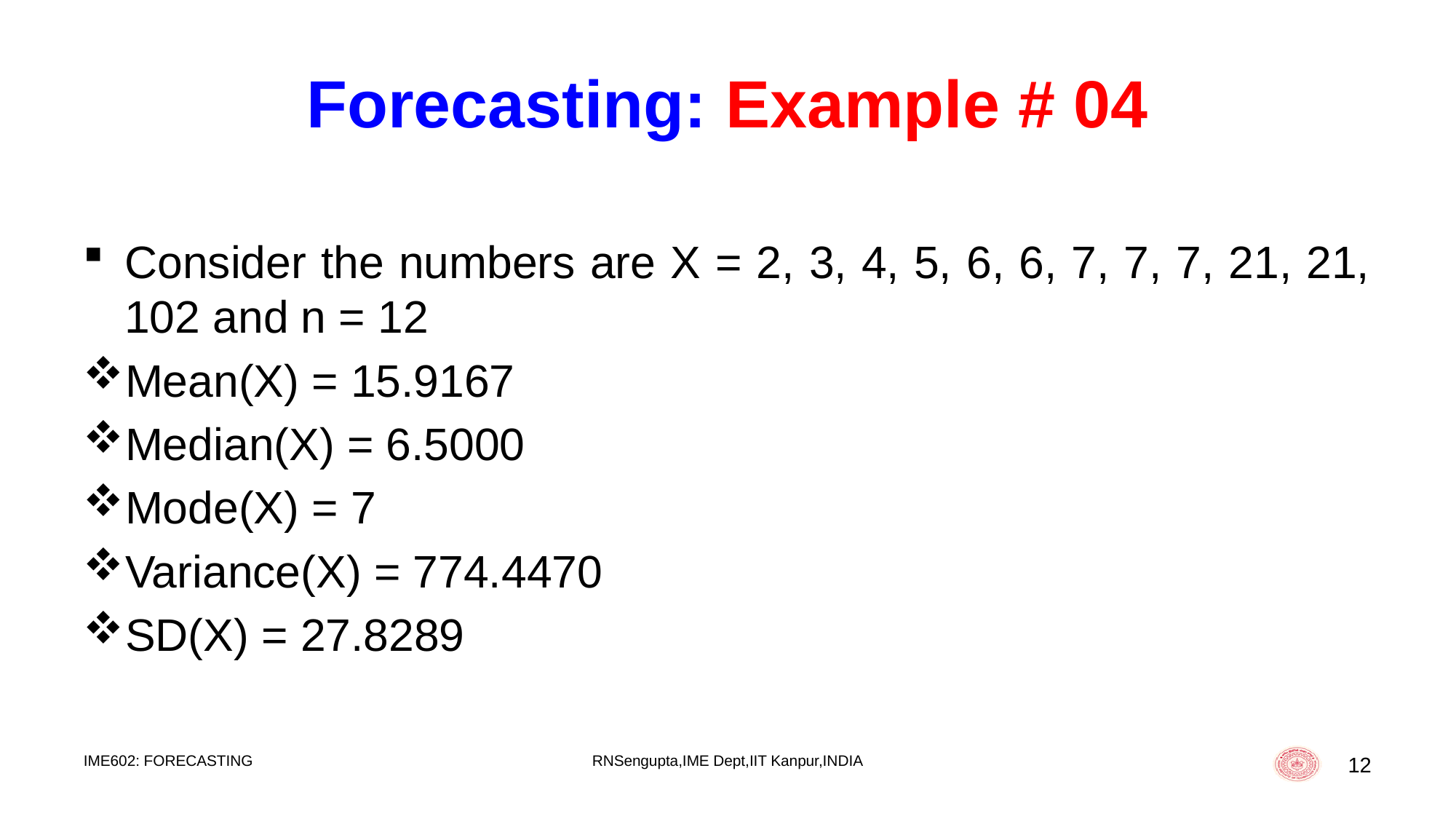

# Forecasting: Example # 04
Consider the numbers are X = 2, 3, 4, 5, 6, 6, 7, 7, 7, 21, 21, 102 and n = 12
Mean(X) = 15.9167
Median(X) = 6.5000
Mode(X) = 7
Variance(X) = 774.4470
SD(X) = 27.8289
IME602: FORECASTING
RNSengupta,IME Dept,IIT Kanpur,INDIA
12